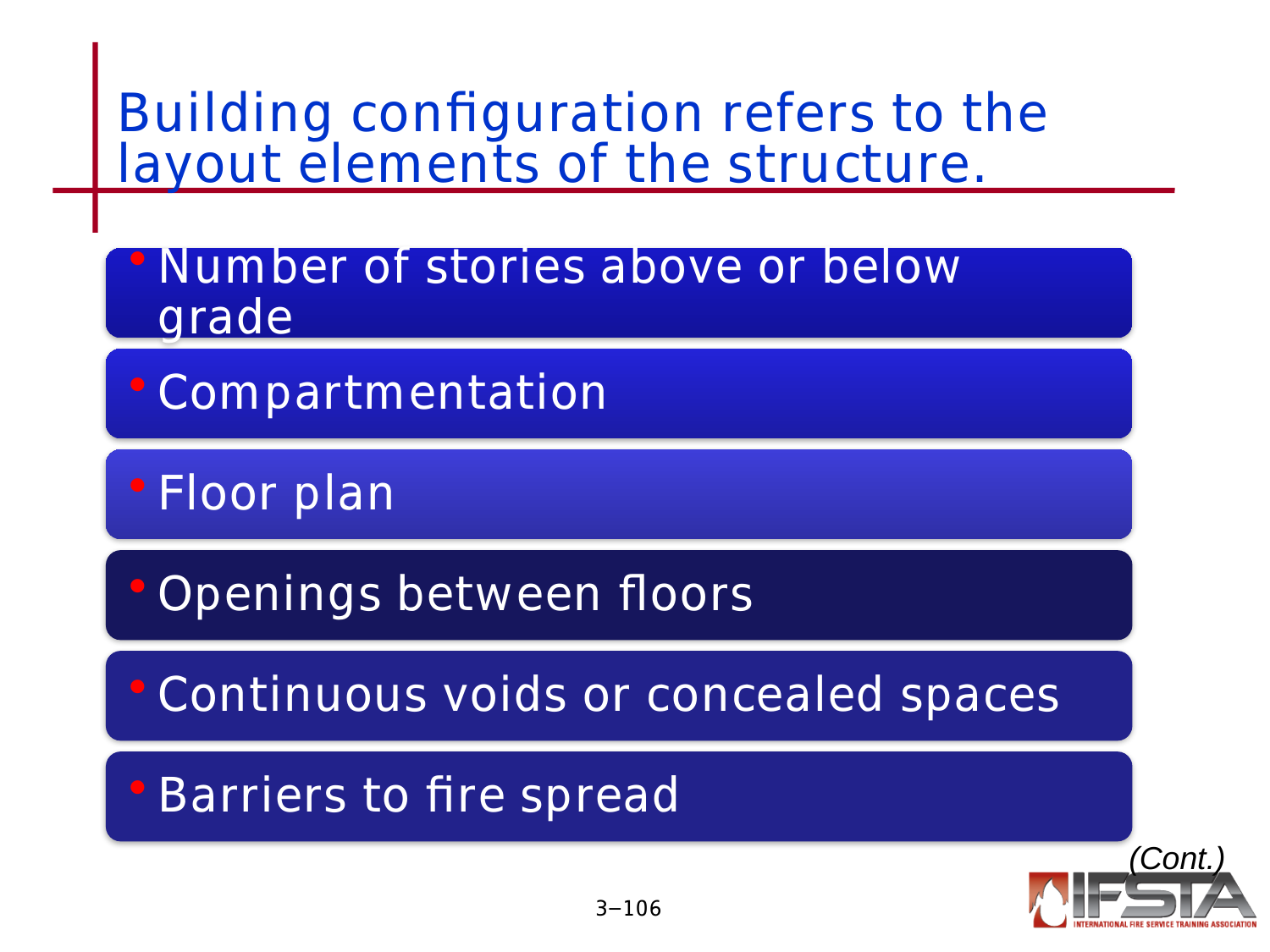

Building configuration refers to the layout elements of the structure.
Number of stories above or below grade
Compartmentation
Floor plan
Openings between floors
Continuous voids or concealed spaces
Barriers to fire spread
(Cont.)
3–106